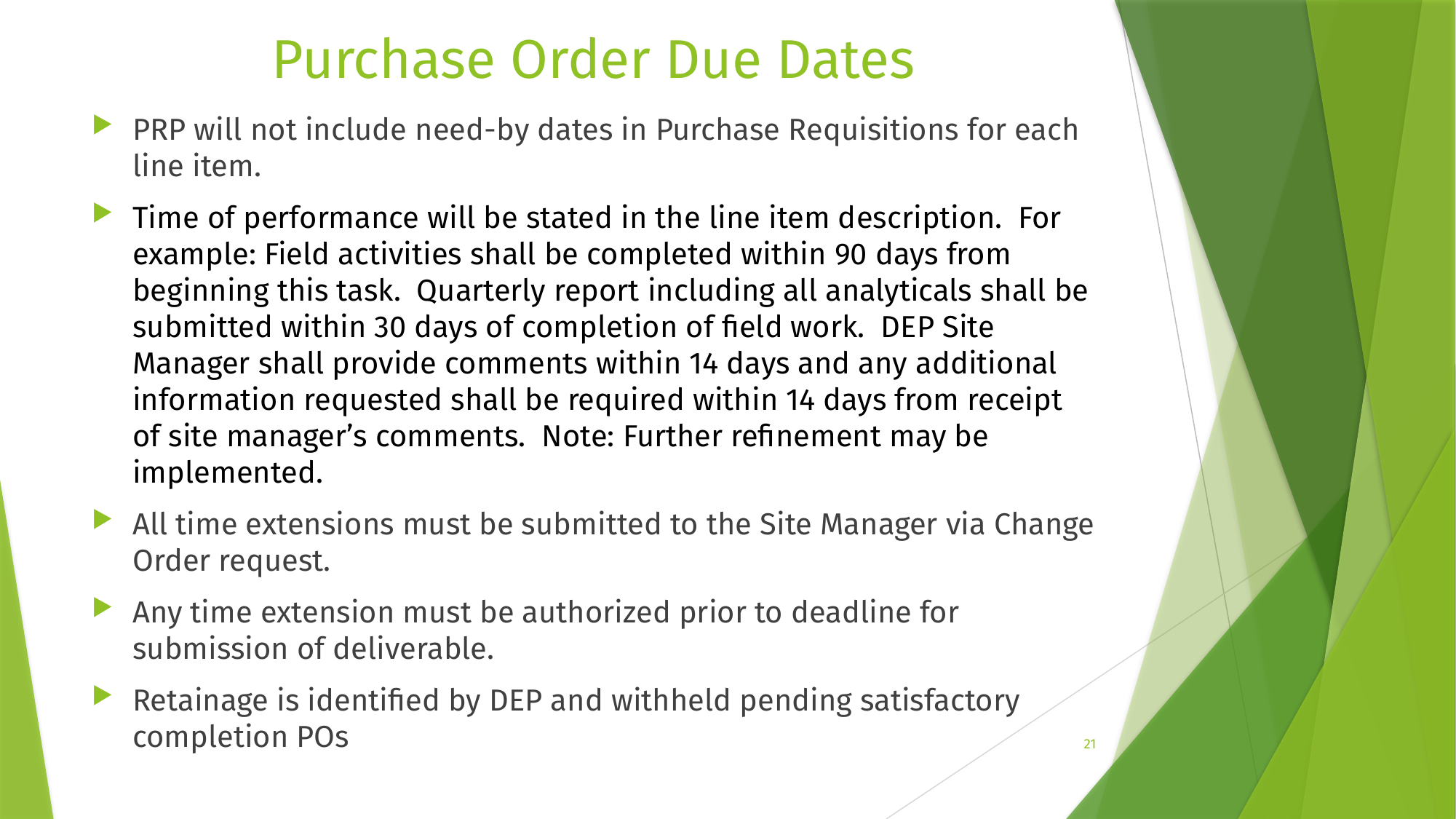

# Purchase Order Due Dates
PRP will not include need-by dates in Purchase Requisitions for each line item.
Time of performance will be stated in the line item description.  For example: Field activities shall be completed within 90 days from beginning this task.  Quarterly report including all analyticals shall be submitted within 30 days of completion of field work.  DEP Site Manager shall provide comments within 14 days and any additional information requested shall be required within 14 days from receipt of site manager’s comments.  Note: Further refinement may be implemented.
All time extensions must be submitted to the Site Manager via Change Order request.
Any time extension must be authorized prior to deadline for submission of deliverable.
Retainage is identified by DEP and withheld pending satisfactory completion POs

21